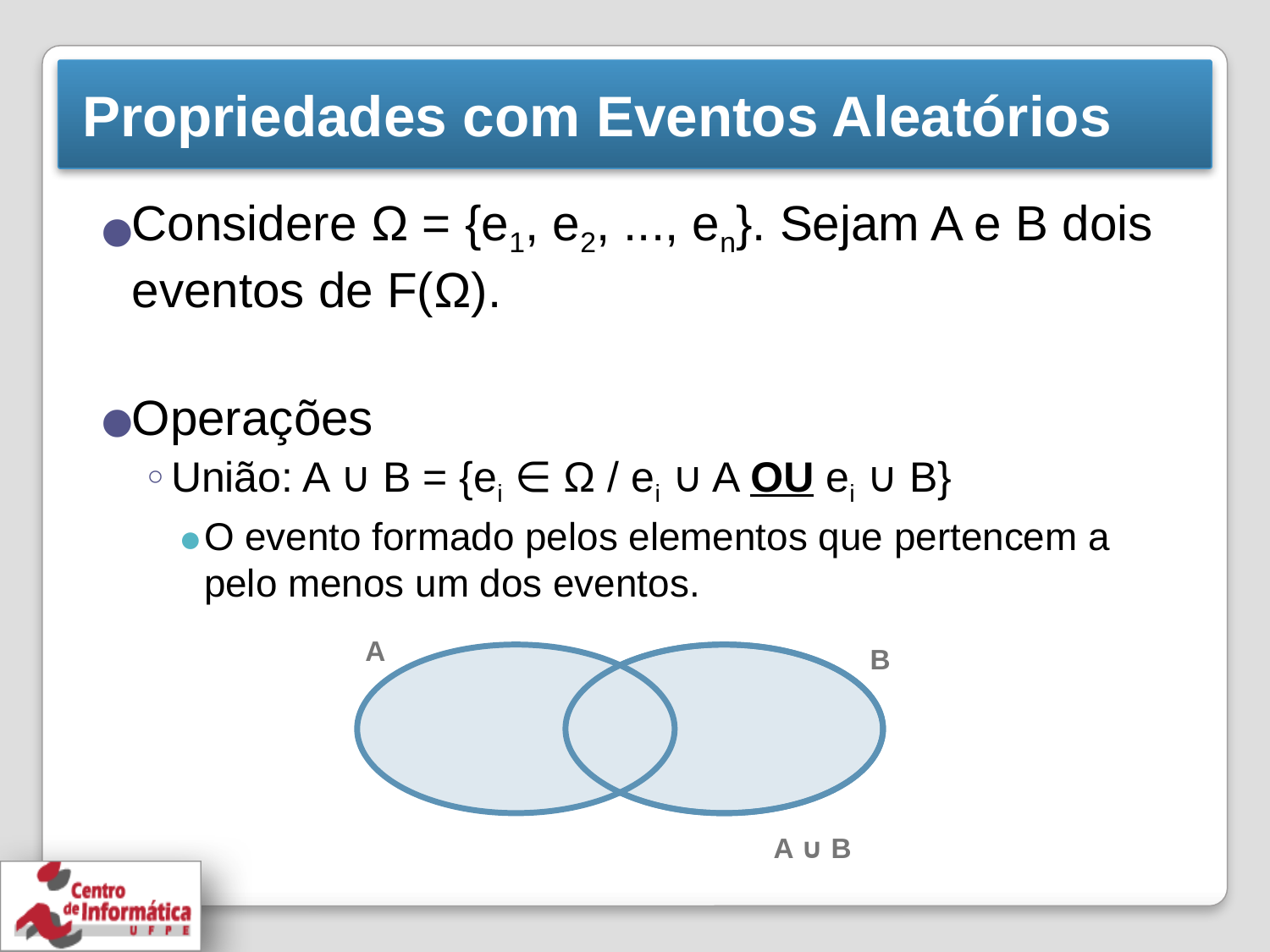

# Propriedades com Eventos Aleatórios
Considere Ω = {e1, e2, ..., en}. Sejam A e B dois eventos de F(Ω).

Operações
União: A ∪ B = {ei ∈ Ω / ei ∪ A OU ei ∪ B}
O evento formado pelos elementos que pertencem a pelo menos um dos eventos.
A
B

A ∪ B